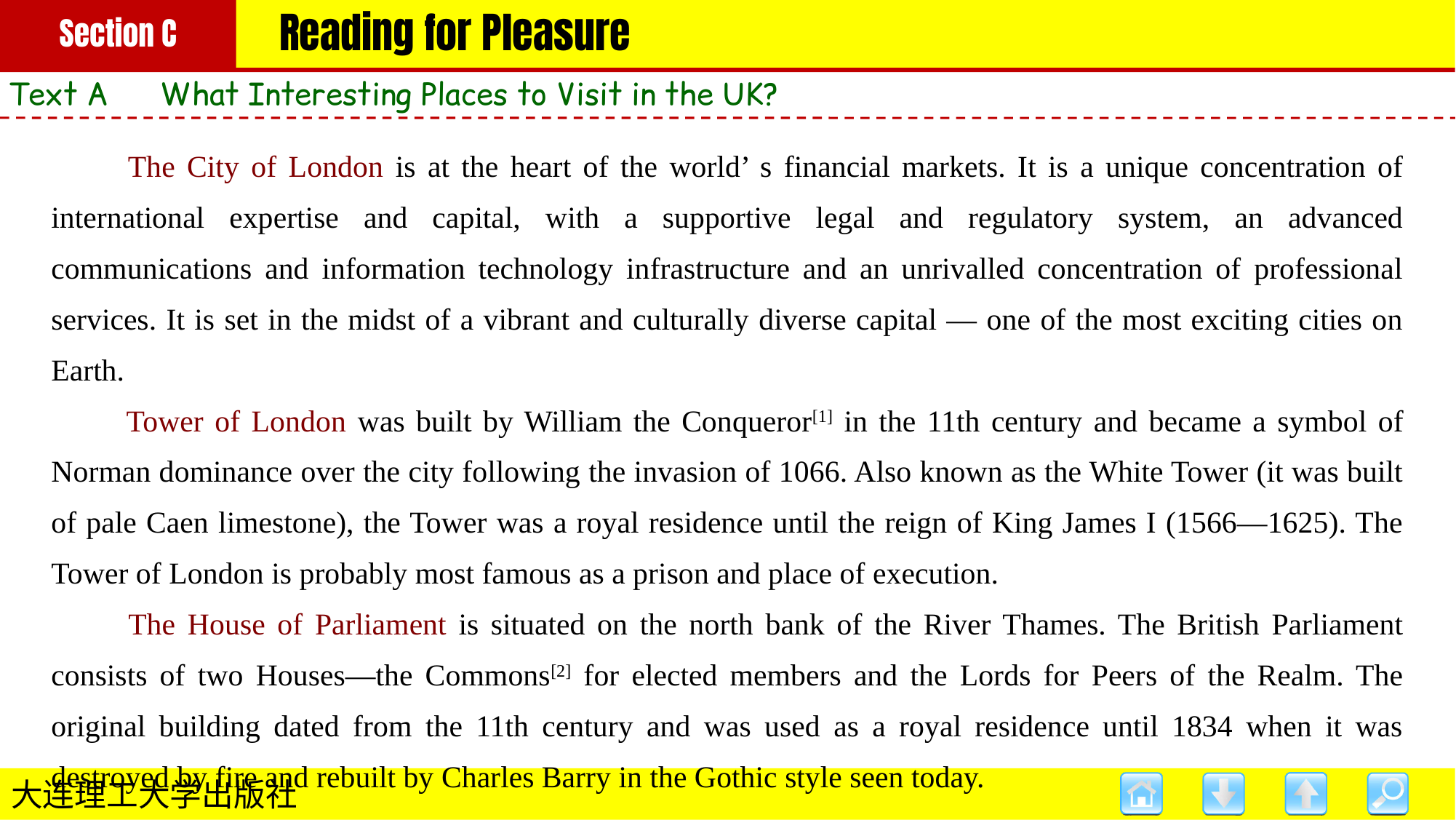

Section C
# Reading for Pleasure
Text A　 What Interesting Places to Visit in the UK?
　　The City of London is at the heart of the world’ s financial markets. It is a unique concentration of international expertise and capital, with a supportive legal and regulatory system, an advanced communications and information technology infrastructure and an unrivalled concentration of professional services. It is set in the midst of a vibrant and culturally diverse capital — one of the most exciting cities on Earth.
　　Tower of London was built by William the Conqueror[1] in the 11th century and became a symbol of Norman dominance over the city following the invasion of 1066. Also known as the White Tower (it was built of pale Caen limestone), the Tower was a royal residence until the reign of King James I (1566—1625). The Tower of London is probably most famous as a prison and place of execution.
　　The House of Parliament is situated on the north bank of the River Thames. The British Parliament consists of two Houses—the Commons[2] for elected members and the Lords for Peers of the Realm. The original building dated from the 11th century and was used as a royal residence until 1834 when it was destroyed by fire and rebuilt by Charles Barry in the Gothic style seen today.